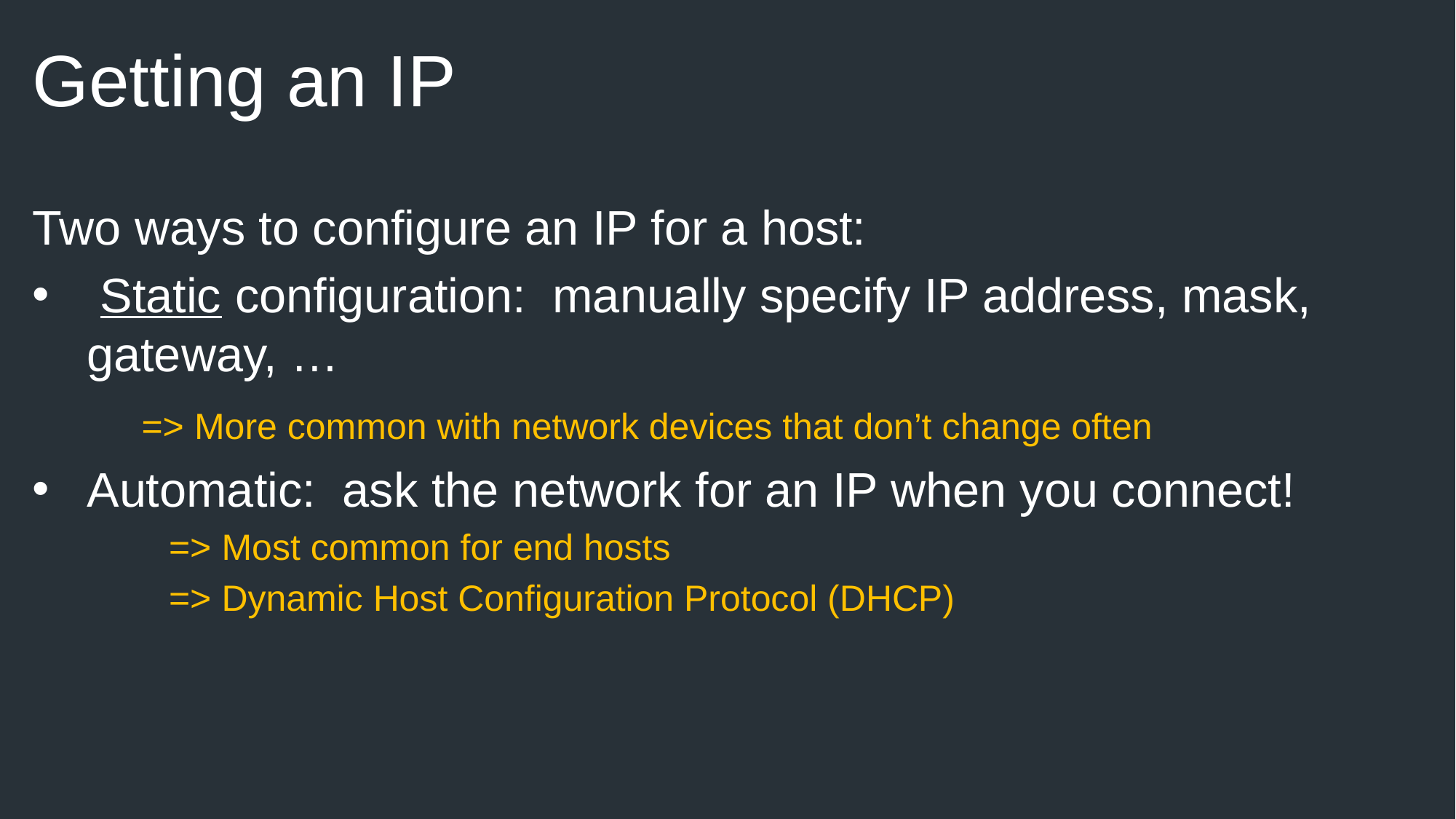

# Getting an IP
Two ways to configure an IP for a host:
 Static configuration:  manually specify IP address, mask, gateway, …
	=> More common with network devices that don’t change often
Automatic:  ask the network for an IP when you connect!
=> Most common for end hosts
=> Dynamic Host Configuration Protocol (DHCP)